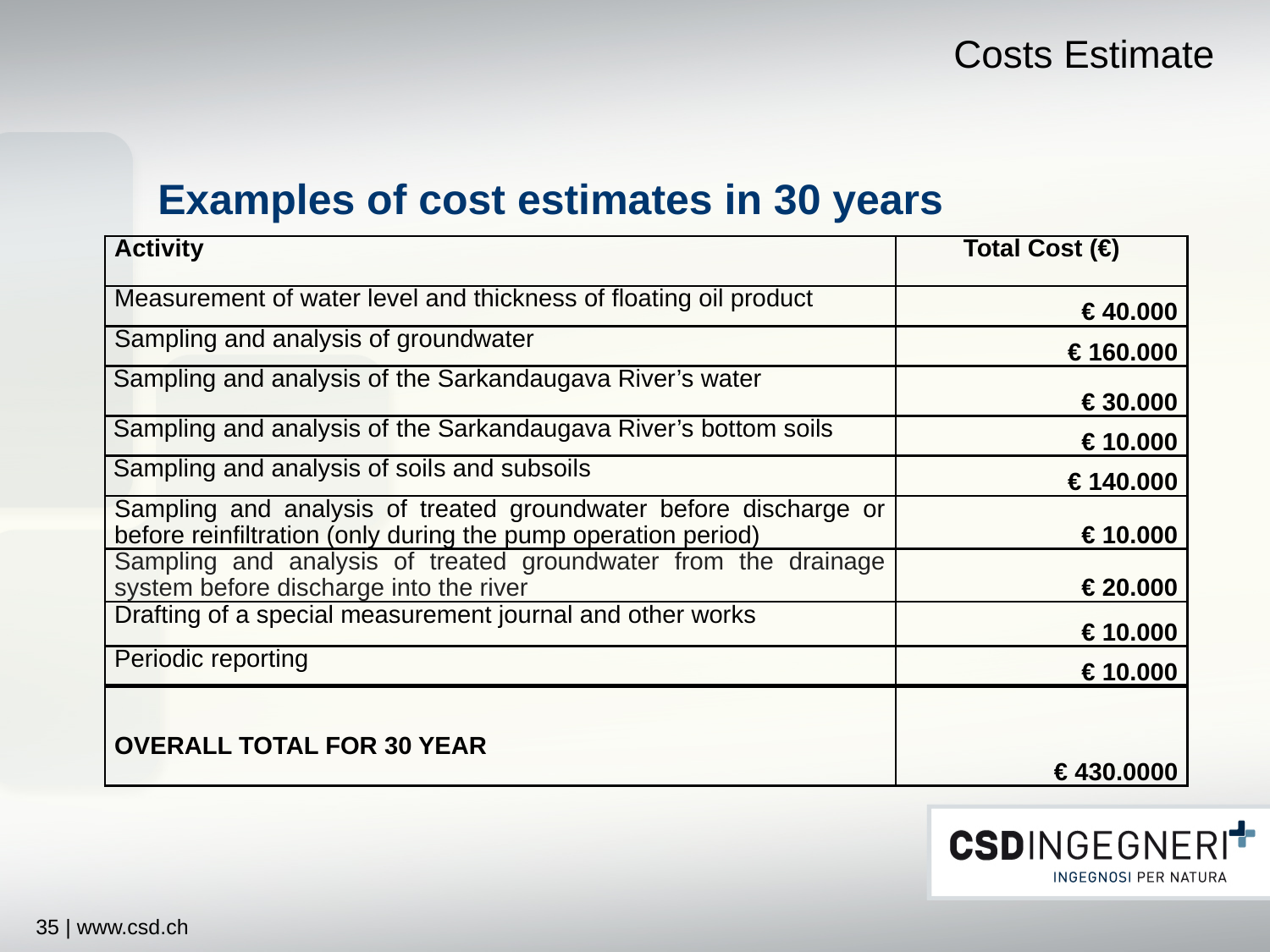

# Costs Estimate
Examples of cost estimates in 30 years

| Activity | Total Cost (€) |
| --- | --- |
| Measurement of water level and thickness of floating oil product | € 40.000 |
| Sampling and analysis of groundwater | € 160.000 |
| Sampling and analysis of the Sarkandaugava River’s water | € 30.000 |
| Sampling and analysis of the Sarkandaugava River’s bottom soils | € 10.000 |
| Sampling and analysis of soils and subsoils | € 140.000 |
| Sampling and analysis of treated groundwater before discharge or before reinfiltration (only during the pump operation period) | € 10.000 |
| Sampling and analysis of treated groundwater from the drainage system before discharge into the river | € 20.000 |
| Drafting of a special measurement journal and other works | € 10.000 |
| Periodic reporting | € 10.000 |
| OVERALL TOTAL FOR 30 YEAR | € 430.0000 |
35 | www.csd.ch